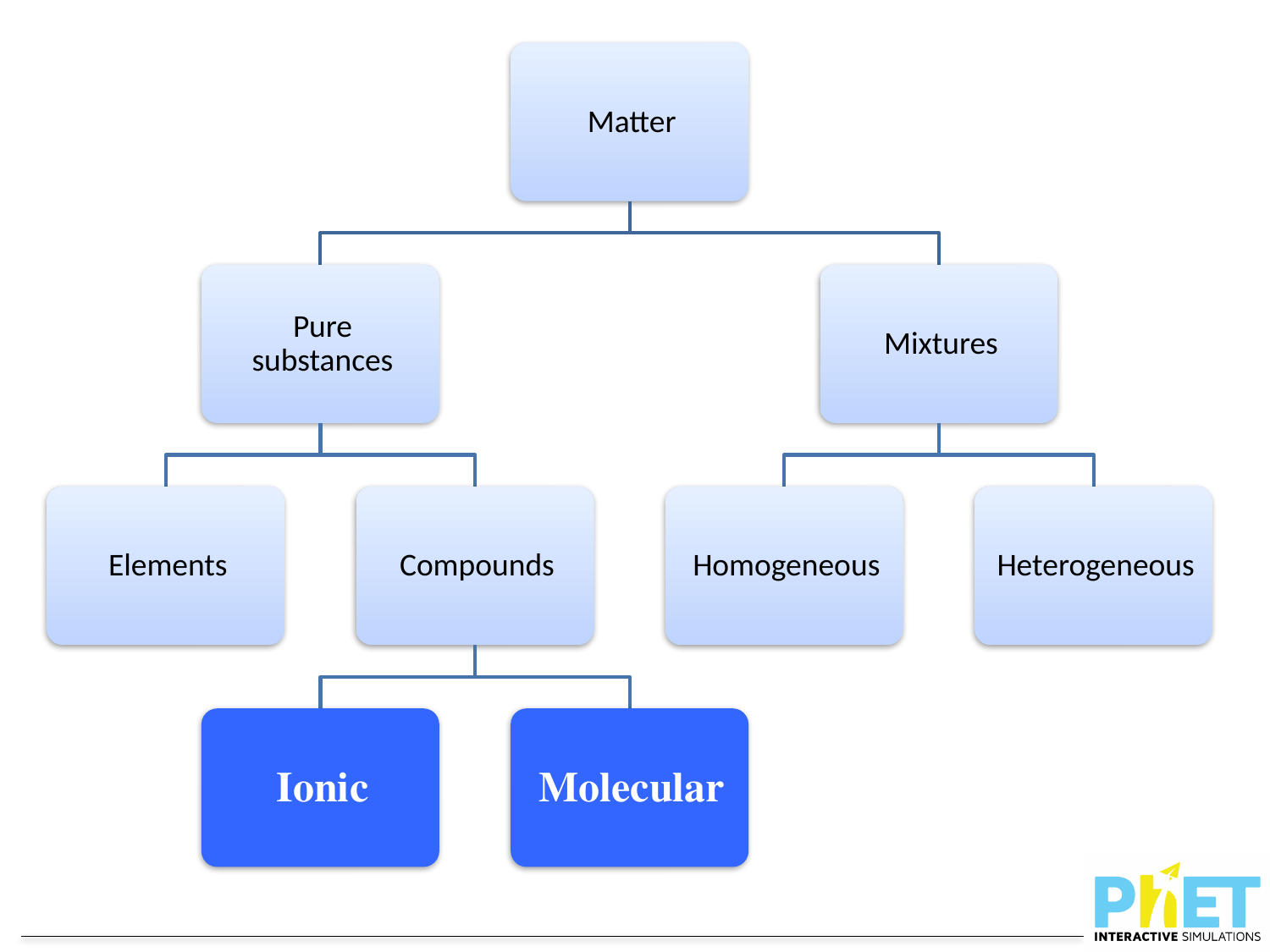

Matter
Pure substances
Elements
Compounds
Ionic
Molecular
Mixtures
Homogeneous
Heterogeneous